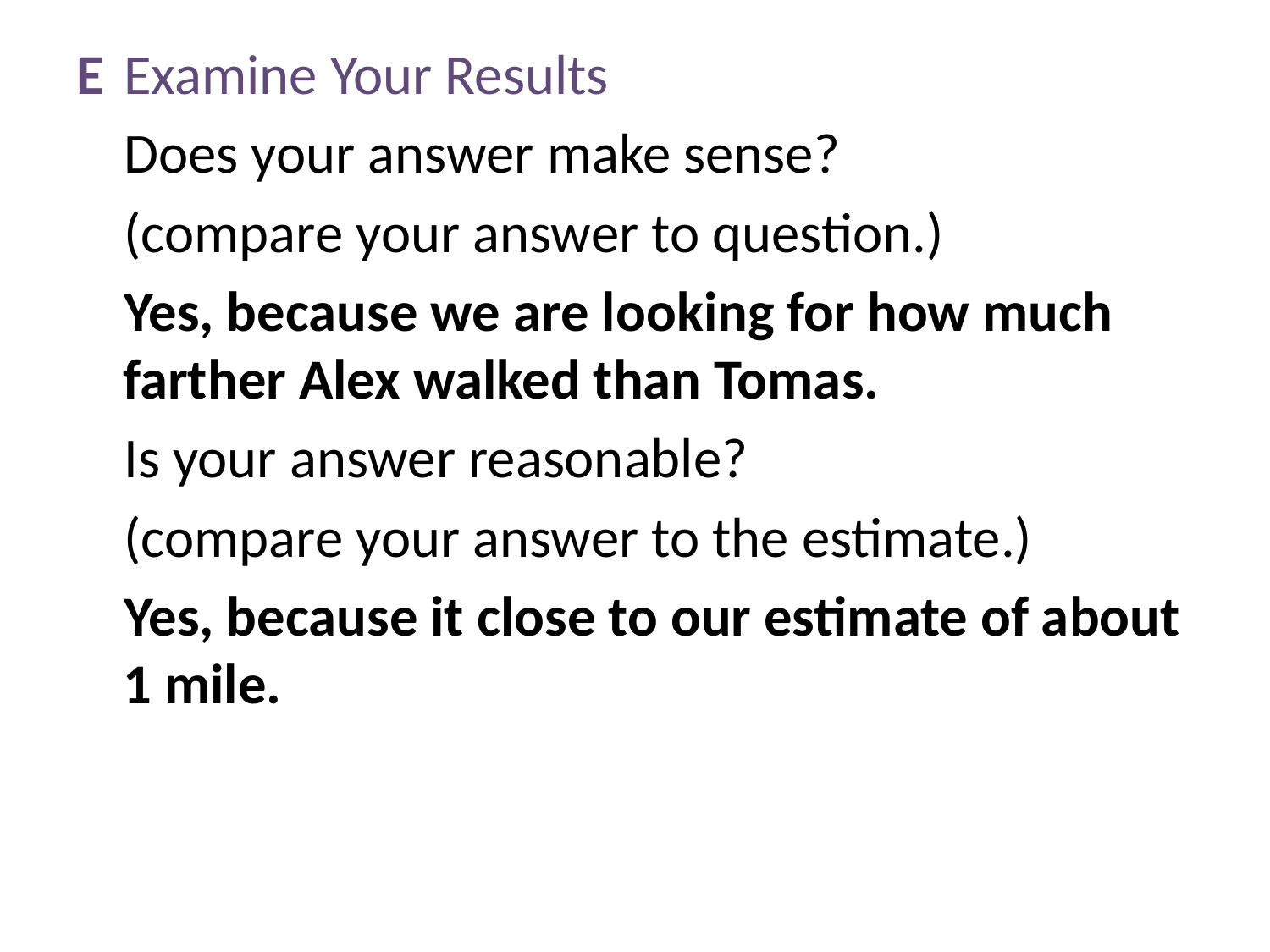

E	Examine Your Results
Does your answer make sense?
(compare your answer to question.)
Yes, because we are looking for how much farther Alex walked than Tomas.
Is your answer reasonable?
(compare your answer to the estimate.)
Yes, because it close to our estimate of about 1 mile.